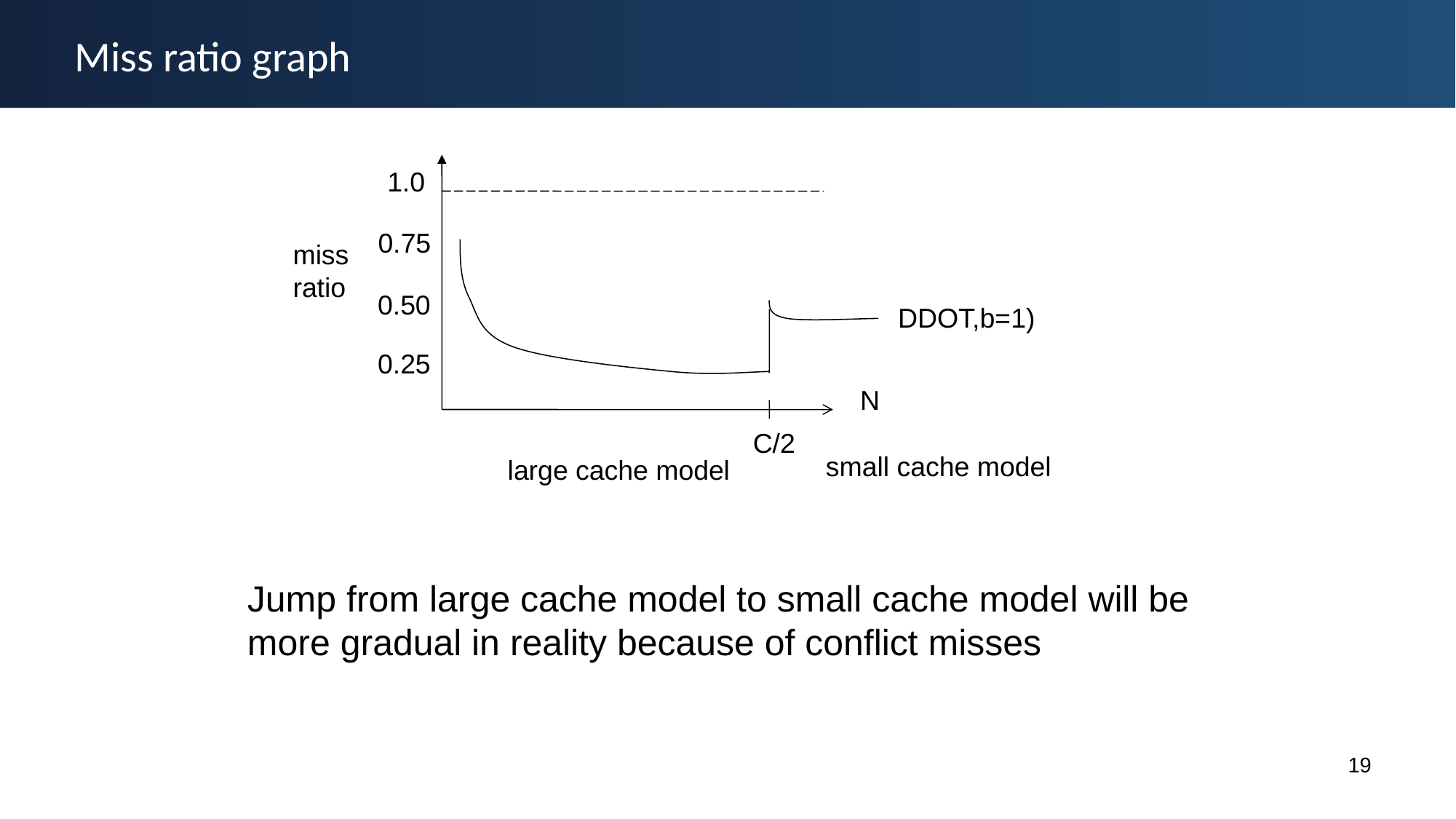

# Miss ratio graph

1.0

0.75
miss
ratio

0.50
DDOT,b=1)

0.25
N

C/2
small cache model
large cache model
Jump from large cache model to small cache model will be more gradual in reality because of conflict misses
19